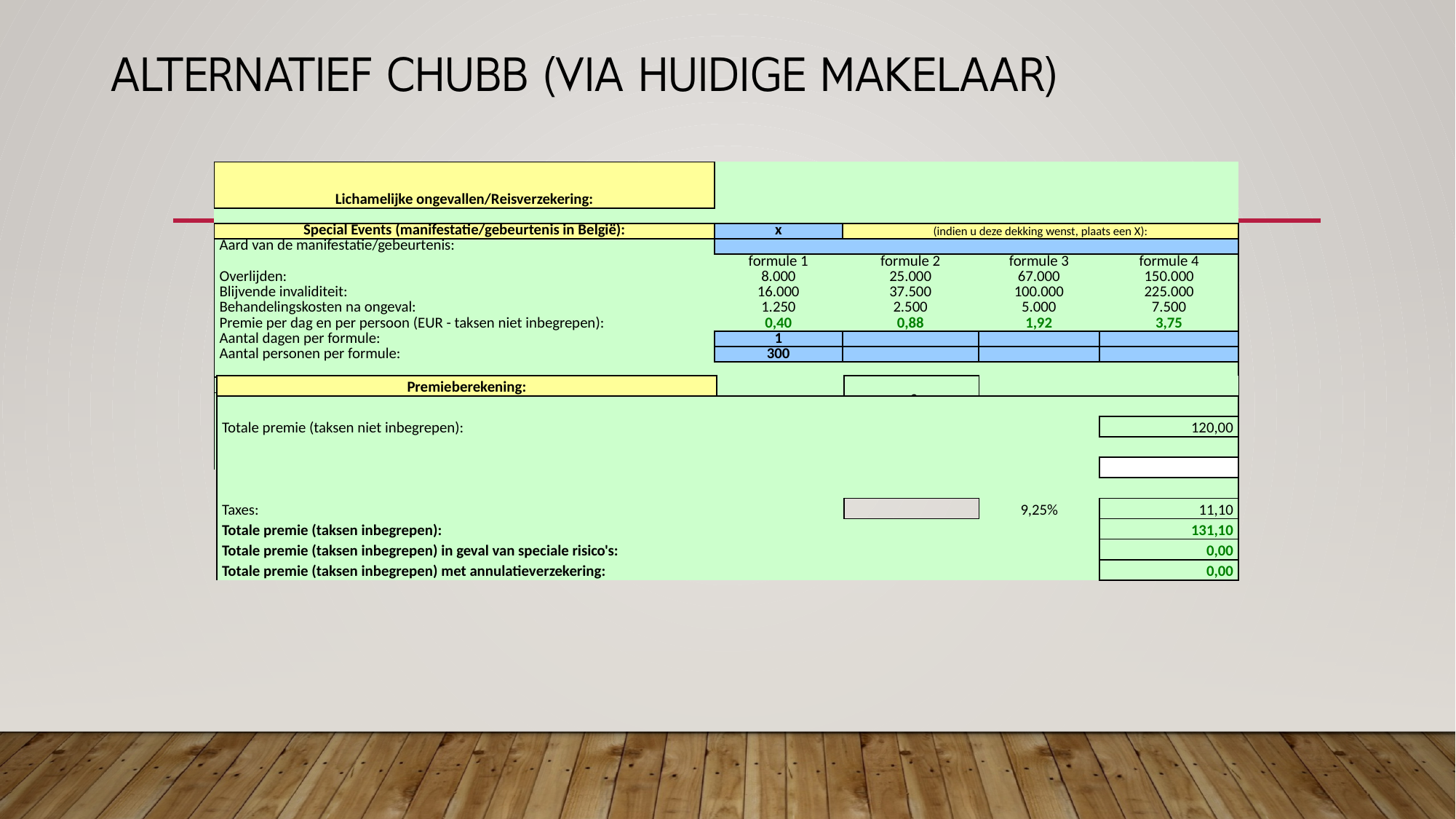

# Alternatief Chubb (via huidige makelaar)
| Lichamelijke ongevallen/Reisverzekering: |  |  |  |  |
| --- | --- | --- | --- | --- |
|  |  |  |  |  |
| Special Events (manifestatie/gebeurtenis in België): | x | (indien u deze dekking wenst, plaats een X): |  |  |
| Aard van de manifestatie/gebeurtenis: |  |  |  |  |
|  | formule 1 | formule 2 | formule 3 | formule 4 |
| Overlijden: | 8.000 | 25.000 | 67.000 | 150.000 |
| Blijvende invaliditeit: | 16.000 | 37.500 | 100.000 | 225.000 |
| Behandelingskosten na ongeval: | 1.250 | 2.500 | 5.000 | 7.500 |
| Premie per dag en per persoon (EUR - taksen niet inbegrepen): | 0,40 | 0,88 | 1,92 | 3,75 |
| Aantal dagen per formule: | 1 |  |  |  |
| Aantal personen per formule: | 300 |  |  |  |
|  |  |  |  |  |
| Additionele dekking: tijdelijke ongeschiktheid na ongeval: |  |  |  |  |
|  | a1 | a2 | a3 | a4 |
| Dagvergoeding: | 25 | 50 | 100 | 150 |
| Premie per dag en per persoon (EUR - taksen niet inbegrepen): | 0,38 | 0,75 | 1,5 | 2,25 |
| als gewenst, plaats een X: |  |  |  |  |
| Aantal personen per formule: |  |  |  |  |
| Premieberekening: |  |  |  |  |
| --- | --- | --- | --- | --- |
|  |  |  |  |  |
| Totale premie (taksen niet inbegrepen): |  |  |  | 120,00 |
|  |  |  |  |  |
|  |  |  |  |  |
|  |  |  |  |  |
| Taxes: |  |  | 9,25% | 11,10 |
| Totale premie (taksen inbegrepen): |  |  |  | 131,10 |
| Totale premie (taksen inbegrepen) in geval van speciale risico's: |  |  |  | 0,00 |
| Totale premie (taksen inbegrepen) met annulatieverzekering: |  |  |  | 0,00 |